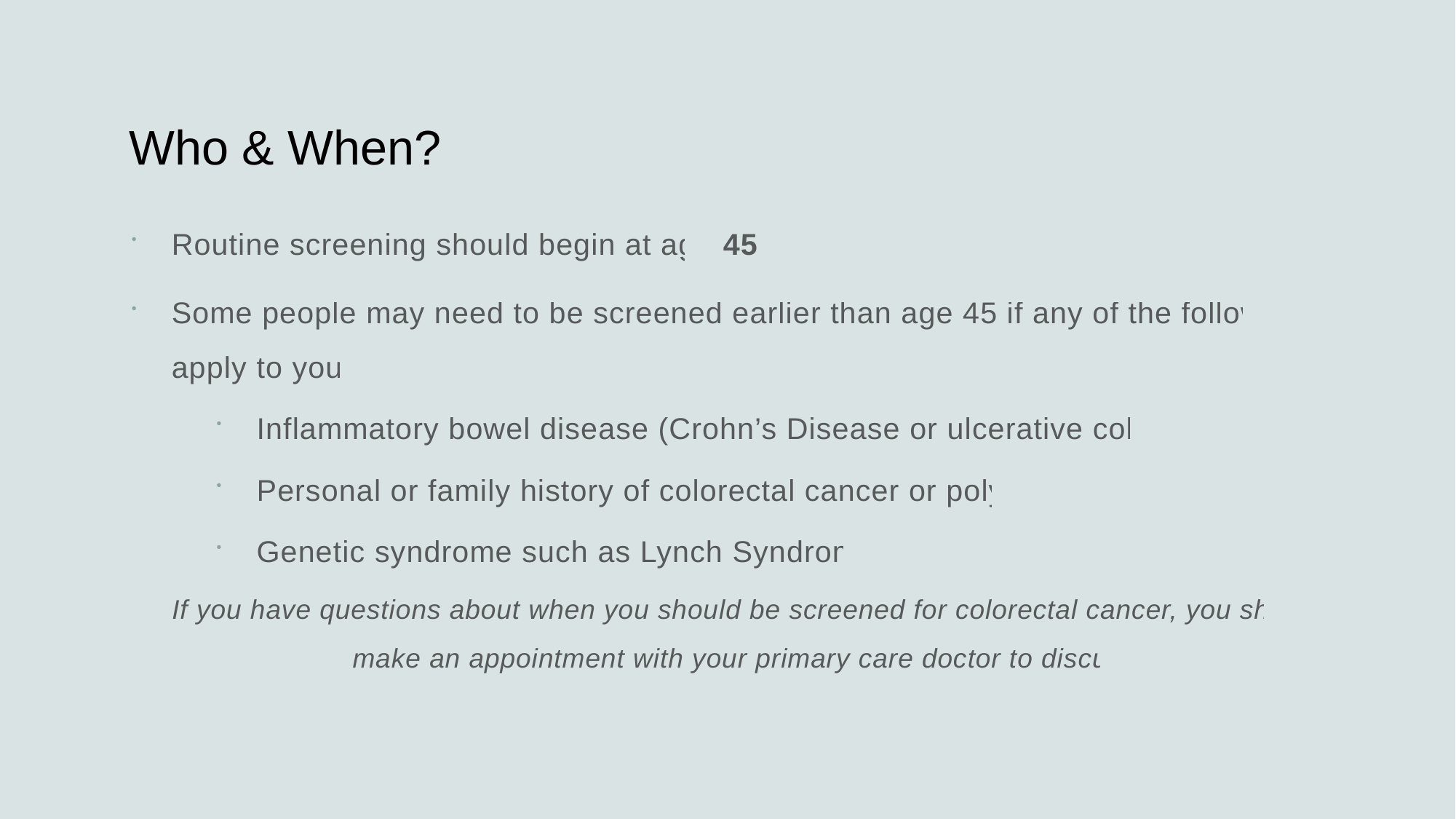

# Who & When?
Routine screening should begin at age 45
Some people may need to be screened earlier than age 45 if any of the following apply to you:
Inflammatory bowel disease (Crohn’s Disease or ulcerative colitis)
Personal or family history of colorectal cancer or polyps
Genetic syndrome such as Lynch Syndrome
If you have questions about when you should be screened for colorectal cancer, you should make an appointment with your primary care doctor to discuss.